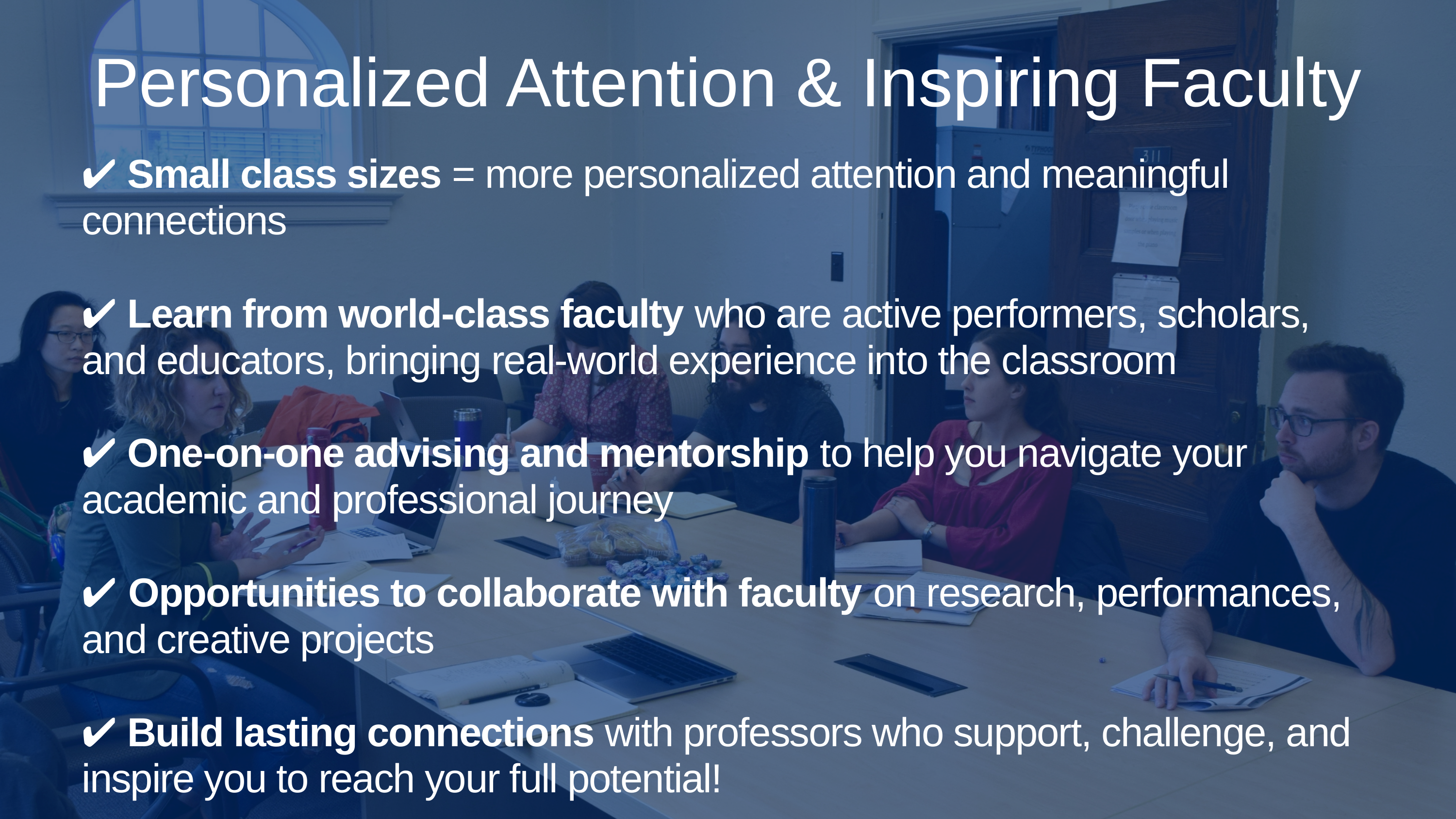

Personalized Attention & Inspiring Faculty
✔ Small class sizes = more personalized attention and meaningful connections

✔ Learn from world-class faculty who are active performers, scholars, and educators, bringing real-world experience into the classroom

✔ One-on-one advising and mentorship to help you navigate your academic and professional journey

✔ Opportunities to collaborate with faculty on research, performances, and creative projects

✔ Build lasting connections with professors who support, challenge, and inspire you to reach your full potential!